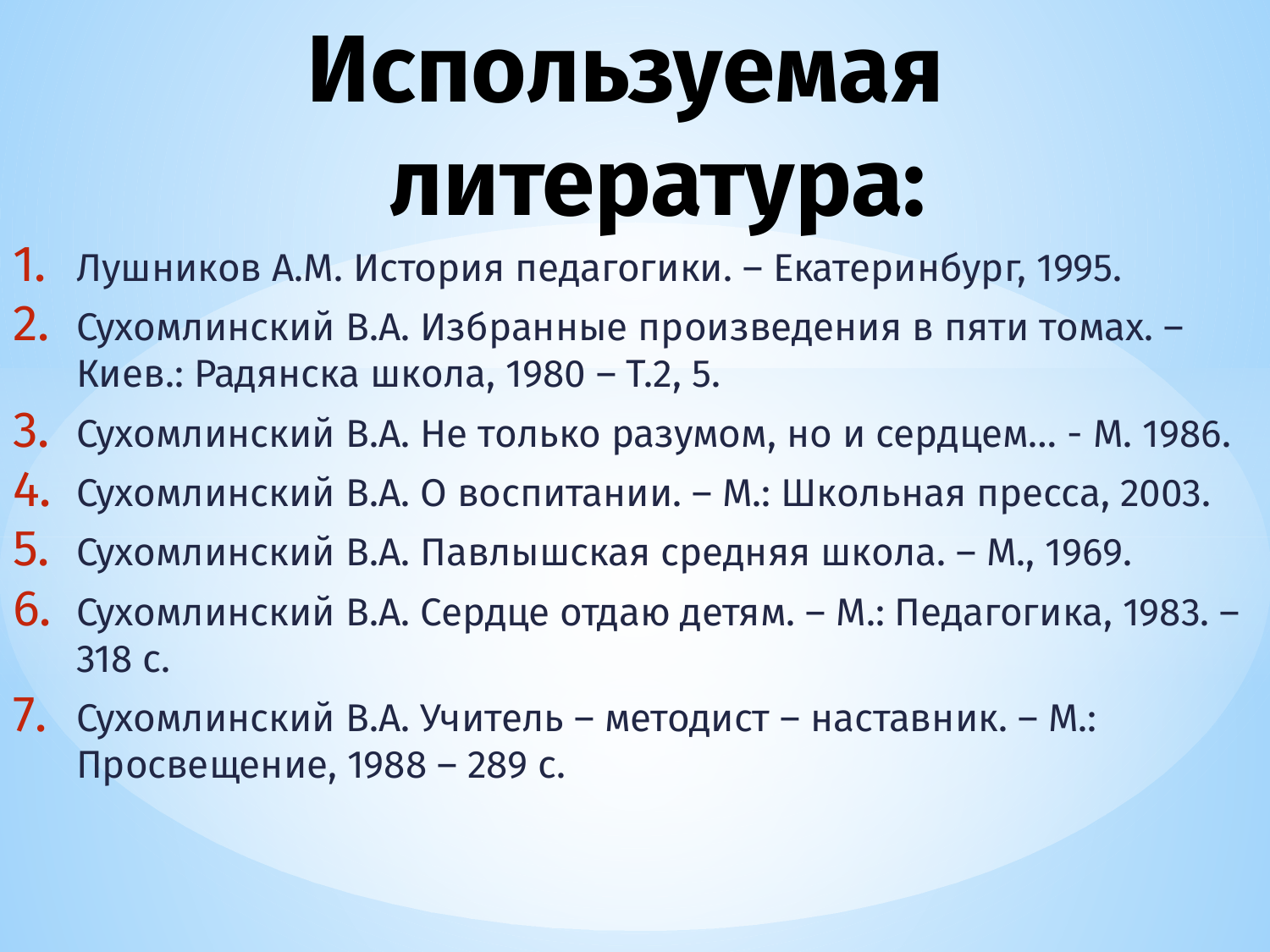

# Используемая литература:
Лушников А.М. История педагогики. – Екатеринбург, 1995.
Сухомлинский В.А. Избранные произведения в пяти томах. – Киев.: Радянска школа, 1980 – Т.2, 5.
Сухомлинский В.А. Не только разумом, но и сердцем… - М. 1986.
Сухомлинский В.А. О воспитании. – М.: Школьная пресса, 2003.
Сухомлинский В.А. Павлышская средняя школа. – М., 1969.
Сухомлинский В.А. Сердце отдаю детям. – М.: Педагогика, 1983. – 318 с.
Сухомлинский В.А. Учитель – методист – наставник. – М.: Просвещение, 1988 – 289 с.